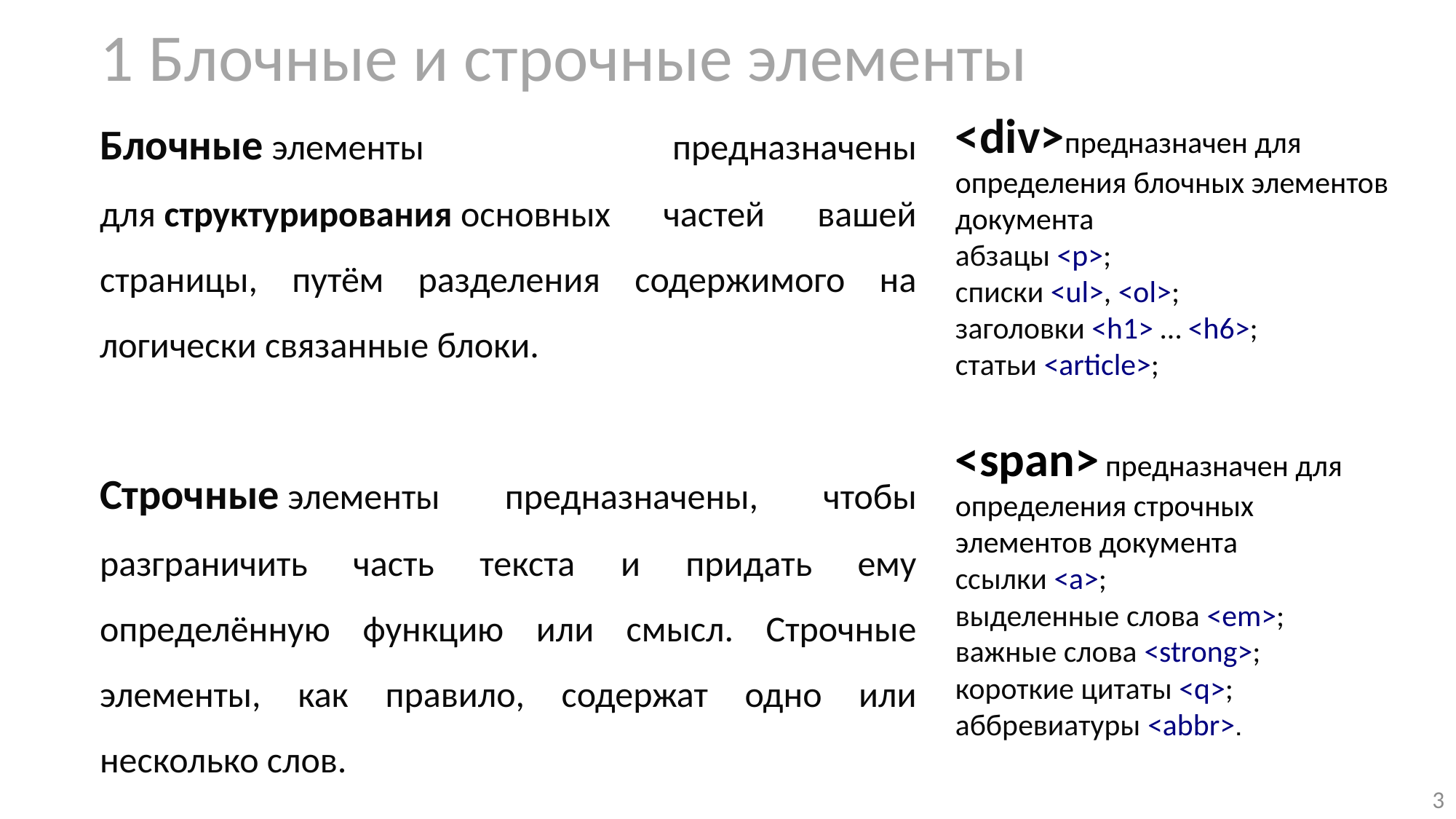

# 1 Блочные и строчные элементы
Блочные элементы предназначены для структурирования основных частей вашей страницы, путём разделения содержимого на логически связанные блоки.

Строчные элементы предназначены, чтобы разграничить часть текста и придать ему определённую функцию или смысл. Строчные элементы, как правило, содержат одно или несколько слов.
<div>предназначен для определения блочных элементов документа
абзацы <р>;
списки <ul>, <ol>;
заголовки <h1> … <h6>;
статьи <article>;
<span> предназначен для определения строчных элементов документа
ссылки <a>;
выделенные слова <em>;
важные слова <strong>;
короткие цитаты <q>;
аббревиатуры <abbr>.
3